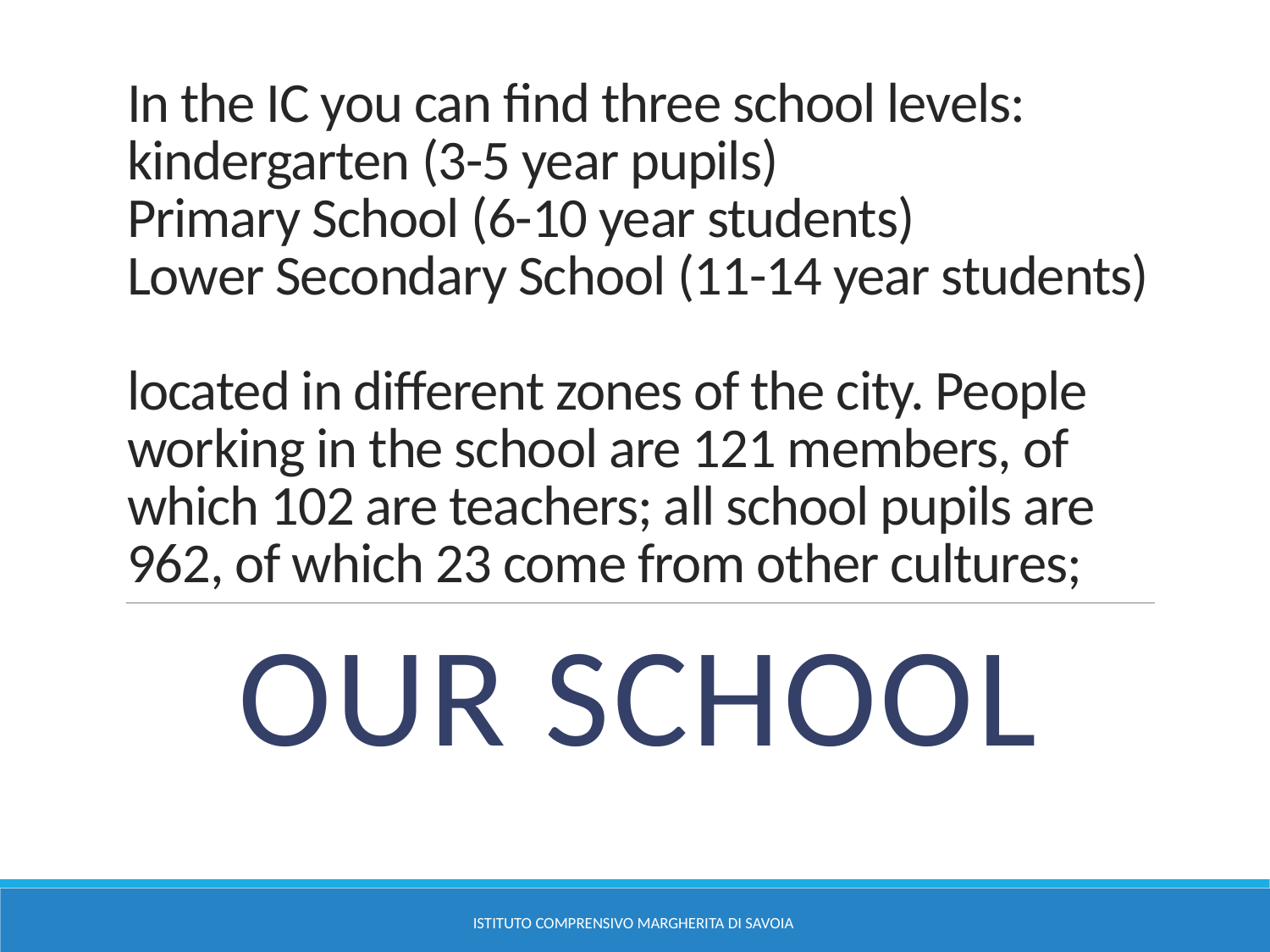

# In the IC you can find three school levels: kindergarten (3-5 year pupils) Primary School (6-10 year students) Lower Secondary School (11-14 year students) located in different zones of the city. People working in the school are 121 members, of which 102 are teachers; all school pupils are 962, of which 23 come from other cultures;
OUR SCHOOL
Istituto Comprensivo Margherita di Savoia